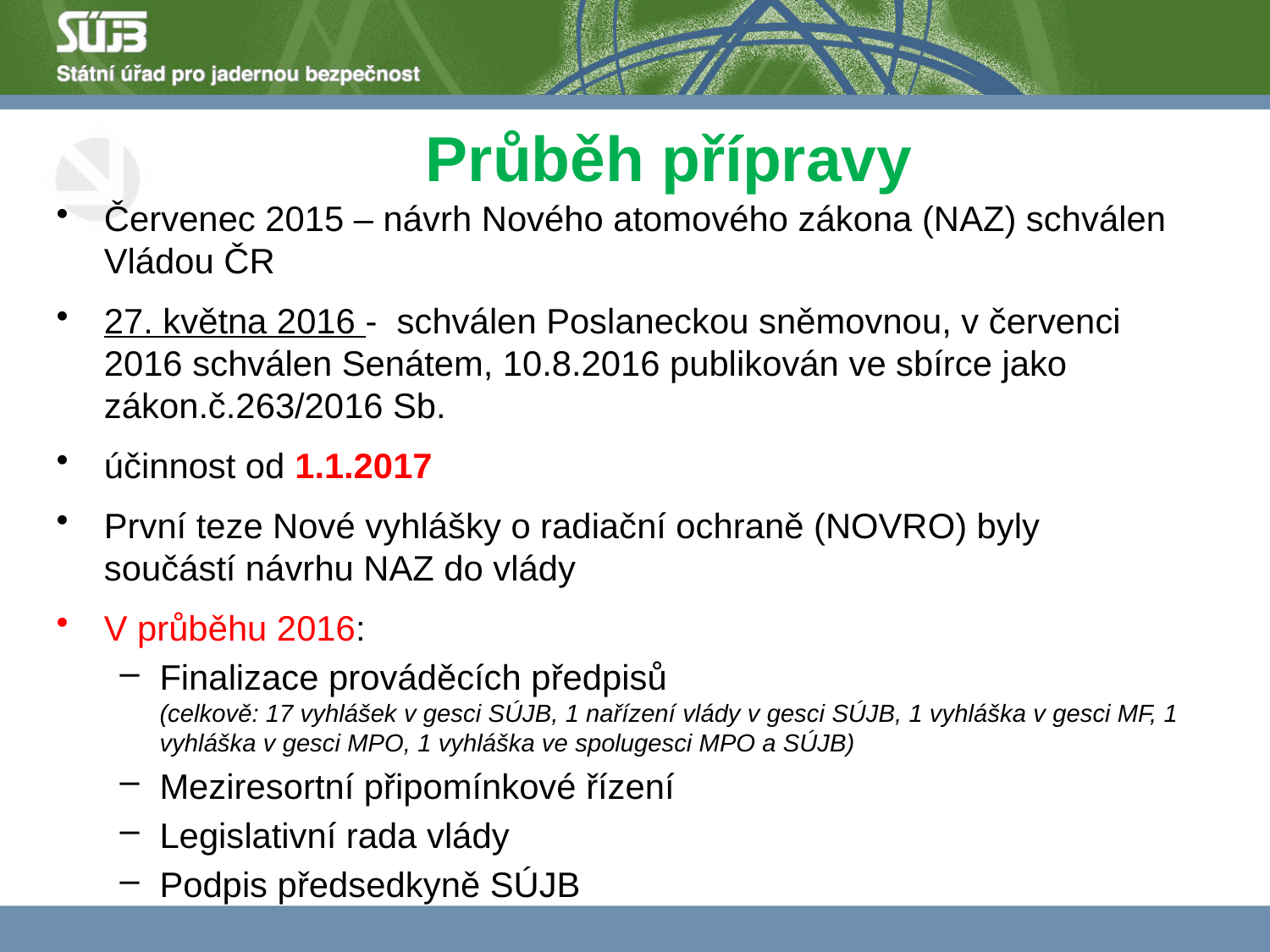

# Průběh přípravy
Červenec 2015 – návrh Nového atomového zákona (NAZ) schválen Vládou ČR
27. května 2016 -  schválen Poslaneckou sněmovnou, v červenci 2016 schválen Senátem, 10.8.2016 publikován ve sbírce jako zákon.č.263/2016 Sb.
účinnost od 1.1.2017
První teze Nové vyhlášky o radiační ochraně (NOVRO) byly součástí návrhu NAZ do vlády
V průběhu 2016:
Finalizace prováděcích předpisů
(celkově: 17 vyhlášek v gesci SÚJB, 1 nařízení vlády v gesci SÚJB, 1 vyhláška v gesci MF, 1 vyhláška v gesci MPO, 1 vyhláška ve spolugesci MPO a SÚJB)
Meziresortní připomínkové řízení
Legislativní rada vlády
Podpis předsedkyně SÚJB